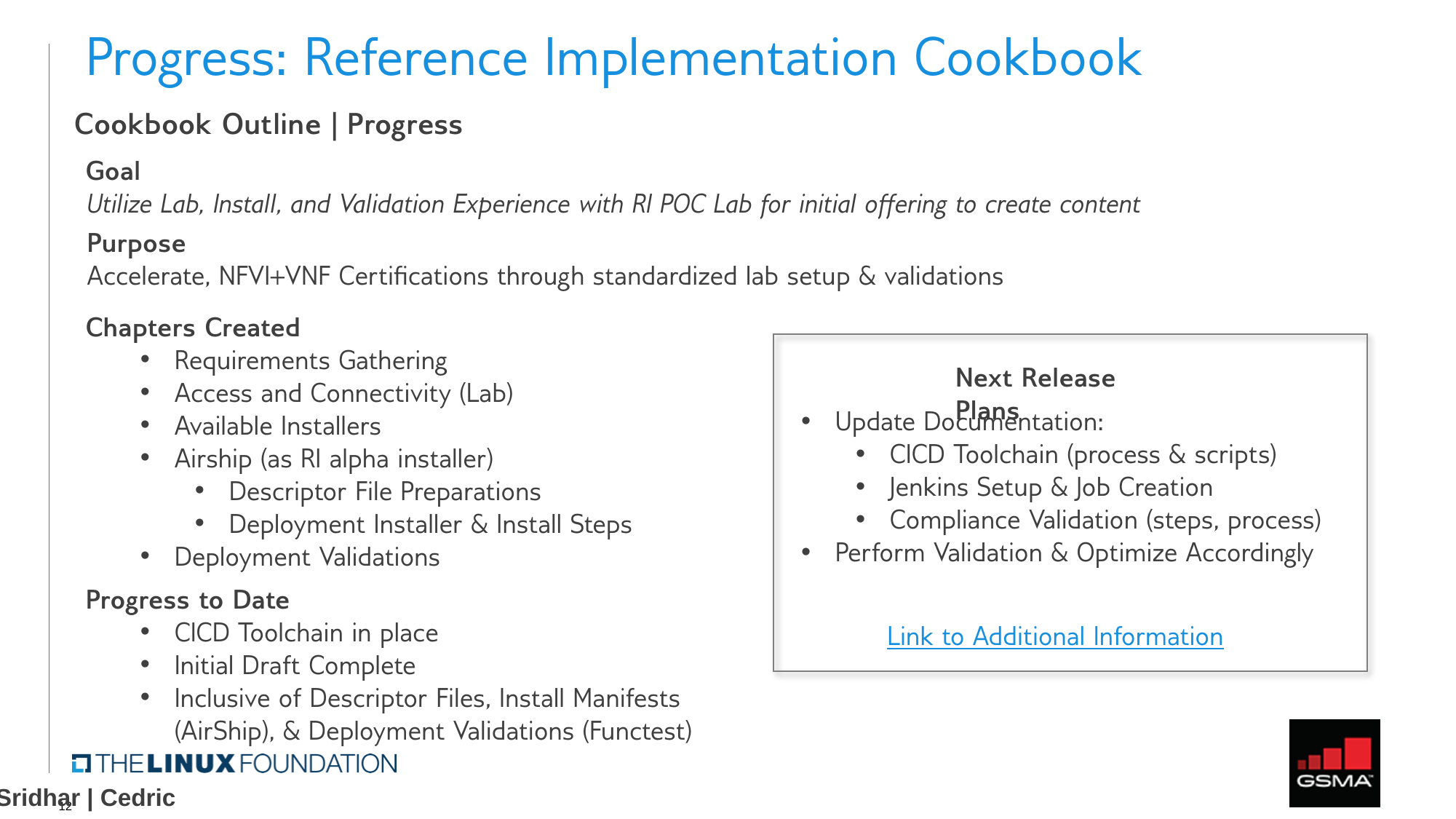

# Progress: Reference Implementation Cookbook

Cookbook Outline | Progress
Goal
Utilize Lab, Install, and Validation Experience with RI POC Lab for initial offering to create content
Purpose
Accelerate, NFVI+VNF Certifications through standardized lab setup & validations
Chapters Created
Requirements Gathering
Access and Connectivity (Lab)
Available Installers
Airship (as RI alpha installer)
Descriptor File Preparations
Deployment Installer & Install Steps
Deployment Validations

Next Release Plans

Update Documentation:
CICD Toolchain (process & scripts)
Jenkins Setup & Job Creation
Compliance Validation (steps, process)
Perform Validation & Optimize Accordingly
Progress to Date
CICD Toolchain in place
Initial Draft Complete
Inclusive of Descriptor Files, Install Manifests (AirShip), & Deployment Validations (Functest)
Link to Additional Information
Sridhar | Cedric
12